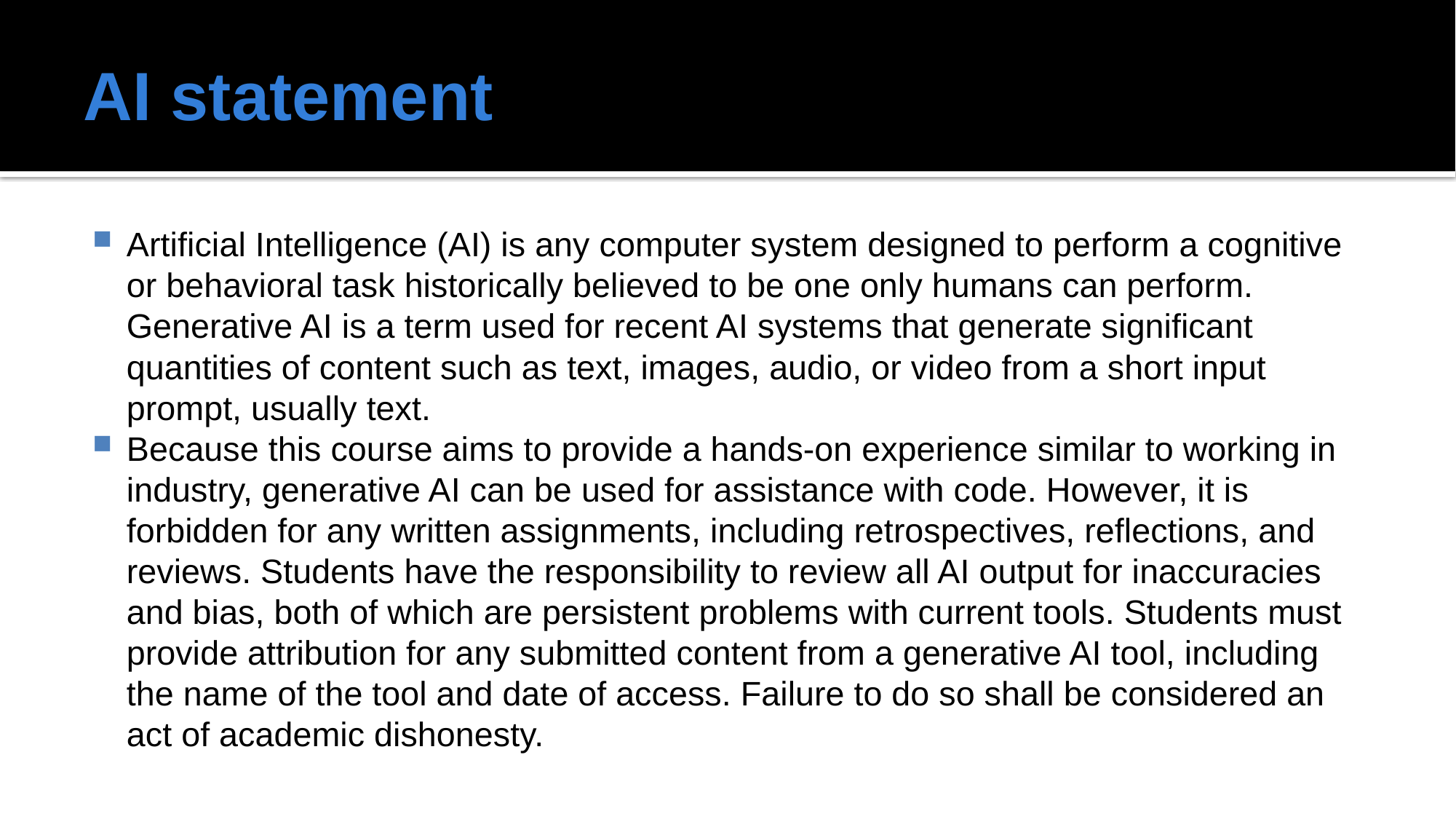

# AI statement
Artificial Intelligence (AI) is any computer system designed to perform a cognitive or behavioral task historically believed to be one only humans can perform. Generative AI is a term used for recent AI systems that generate significant quantities of content such as text, images, audio, or video from a short input prompt, usually text.
Because this course aims to provide a hands-on experience similar to working in industry, generative AI can be used for assistance with code. However, it is forbidden for any written assignments, including retrospectives, reflections, and reviews. Students have the responsibility to review all AI output for inaccuracies and bias, both of which are persistent problems with current tools. Students must provide attribution for any submitted content from a generative AI tool, including the name of the tool and date of access. Failure to do so shall be considered an act of academic dishonesty.